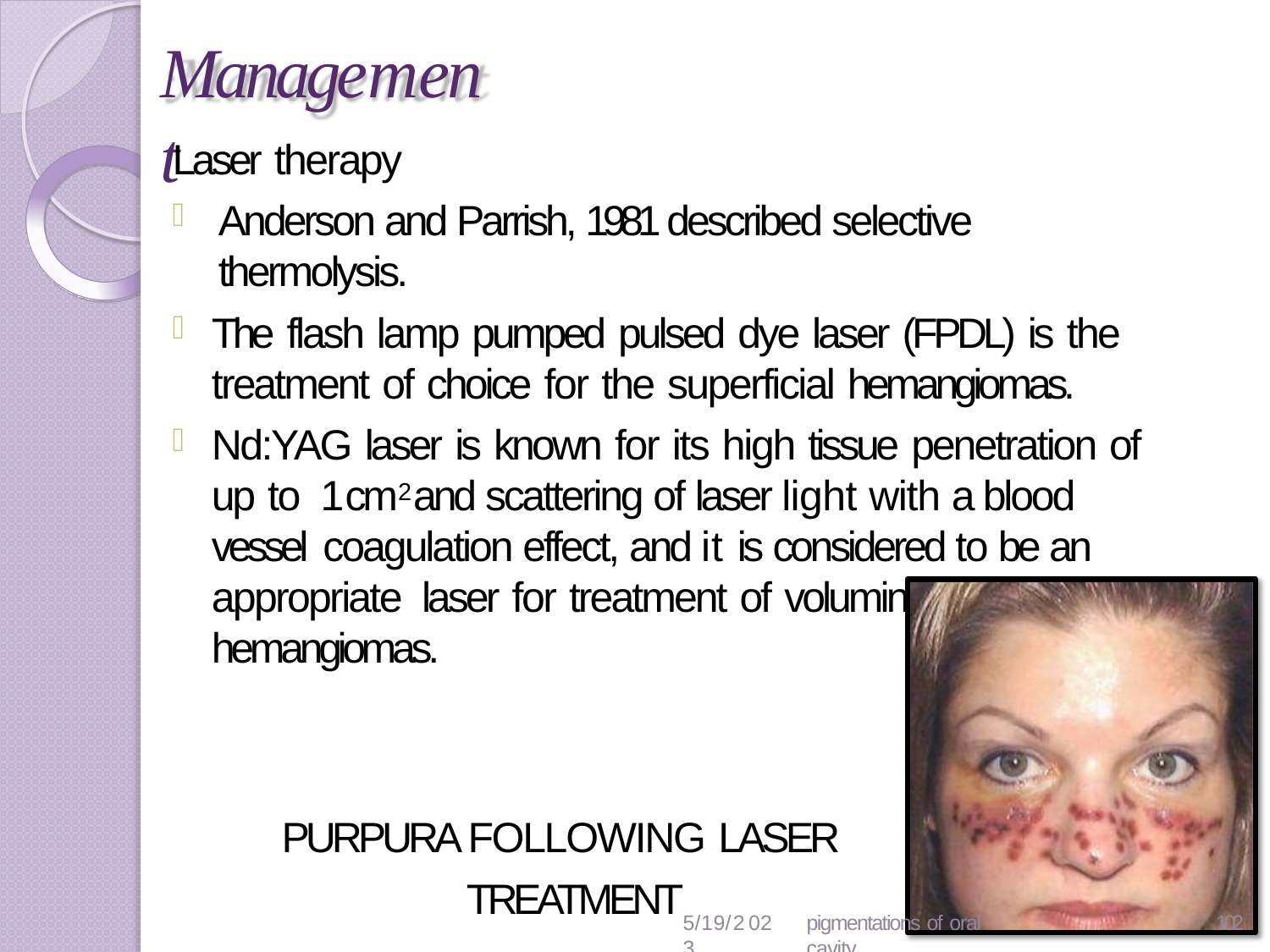

# Management
Laser therapy
Anderson and Parrish, 1981 described selective thermolysis.
The flash lamp pumped pulsed dye laser (FPDL) is the
treatment of choice for the superficial hemangiomas.
Nd:YAG laser is known for its high tissue penetration of up to  1 cm2 and scattering of laser light with a blood vessel  coagulation effect, and it is considered to be an appropriate  laser for treatment of voluminous hemangiomas.

PURPURA FOLLOWING LASER
TREATMENT

5/19/2023
pigmentations of oral cavity
102